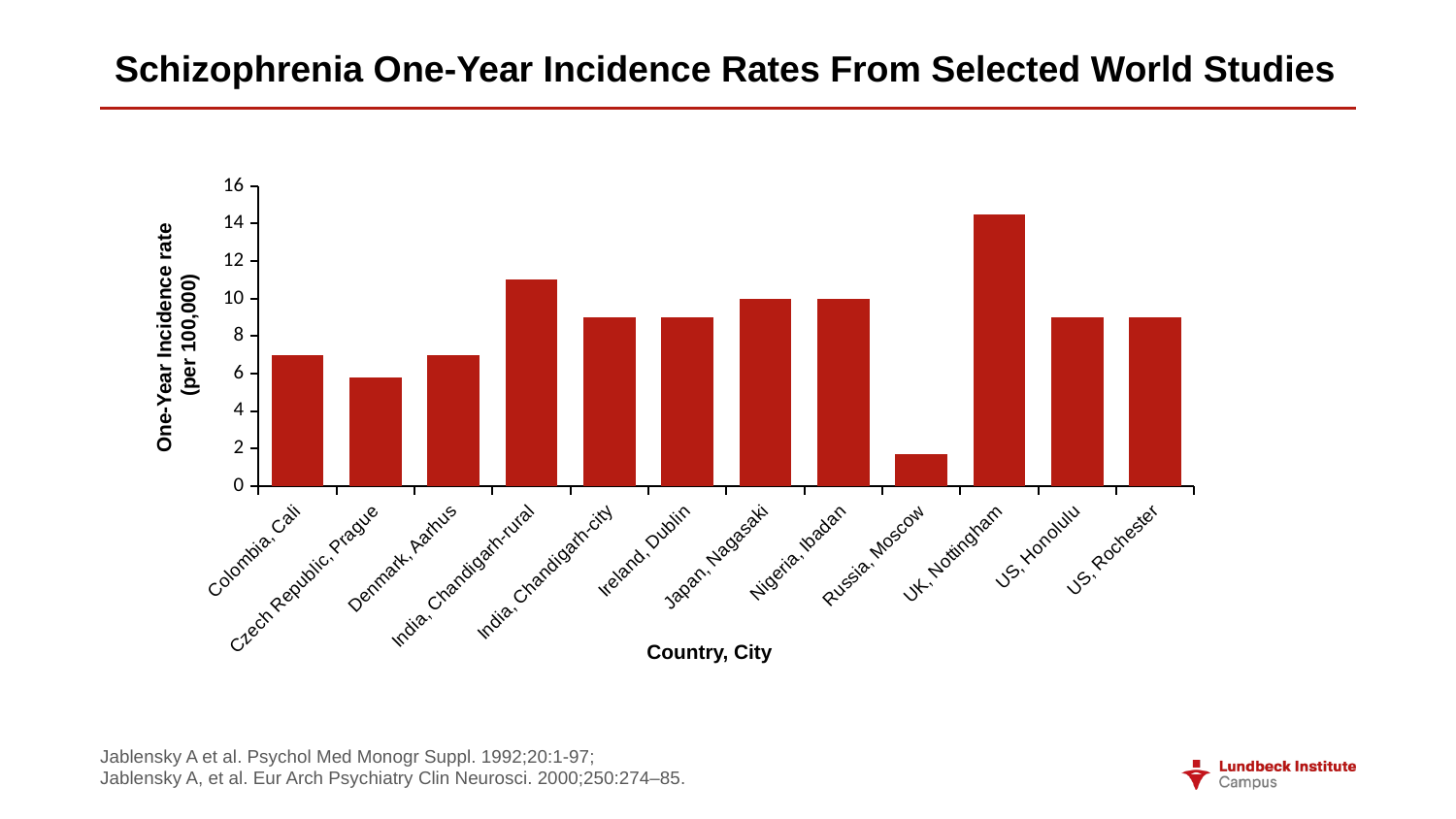

# Schizophrenia One-Year Incidence Rates From Selected World Studies

### Chart

| Category | Series 1 |
|---|---|
| Colombia, Cali | 7.0 |
| Czech Republic, Prague | 5.8 |
| Denmark, Aarhus | 7.0 |
| India, Chandigarh-rural | 11.0 |
| India, Chandigarh-city | 9.0 |
| Ireland, Dublin | 9.0 |
| Japan, Nagasaki | 10.0 |
| Nigeria, Ibadan | 10.0 |
| Russia, Moscow | 1.7 |
| UK, Nottingham | 14.5 |
| US, Honolulu | 9.0 |
| US, Rochester | 9.0 |
One-Year Incidence rate
(per 100,000)
Country, City
Jablensky A et al. Psychol Med Monogr Suppl. 1992;20:1-97;
Jablensky A, et al. Eur Arch Psychiatry Clin Neurosci. 2000;250:274‒85.